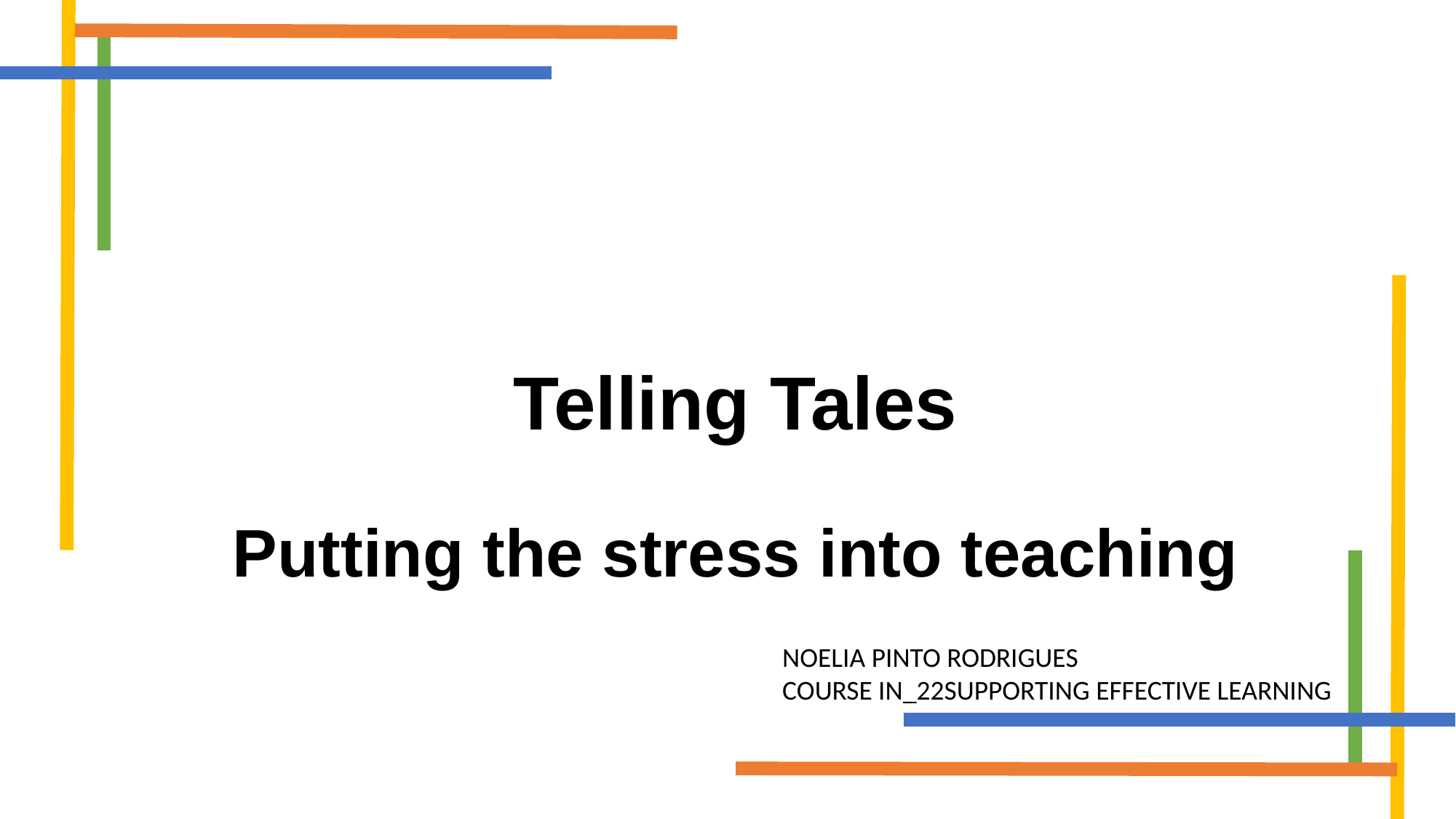

# Telling Tales Putting the stress into teaching
NOELIA PINTO RODRIGUES
COURSE IN_22SUPPORTING EFFECTIVE LEARNING